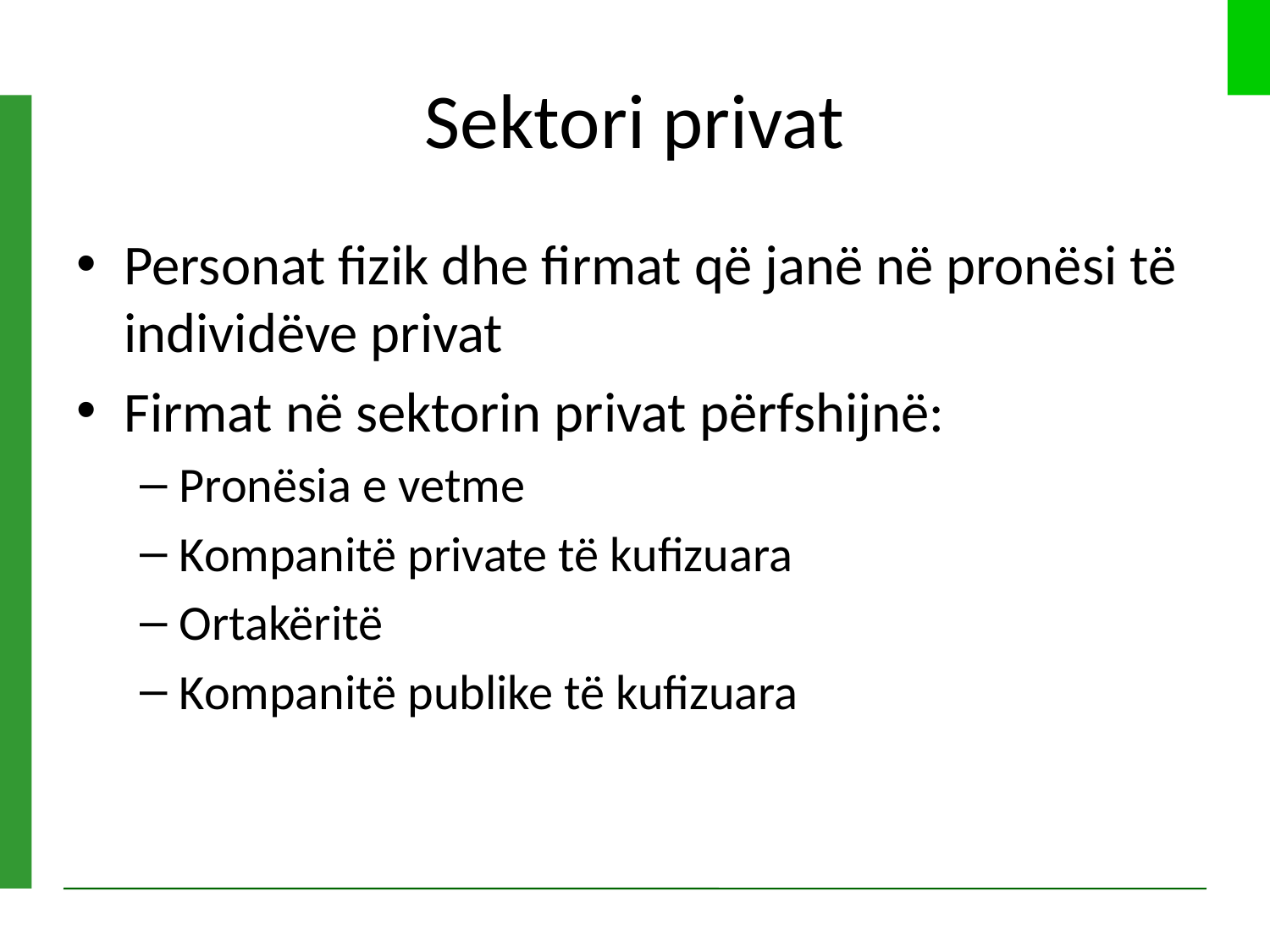

# Sektori privat
Personat fizik dhe firmat që janë në pronësi të individëve privat
Firmat në sektorin privat përfshijnë:
Pronësia e vetme
Kompanitë private të kufizuara
Ortakëritë
Kompanitë publike të kufizuara